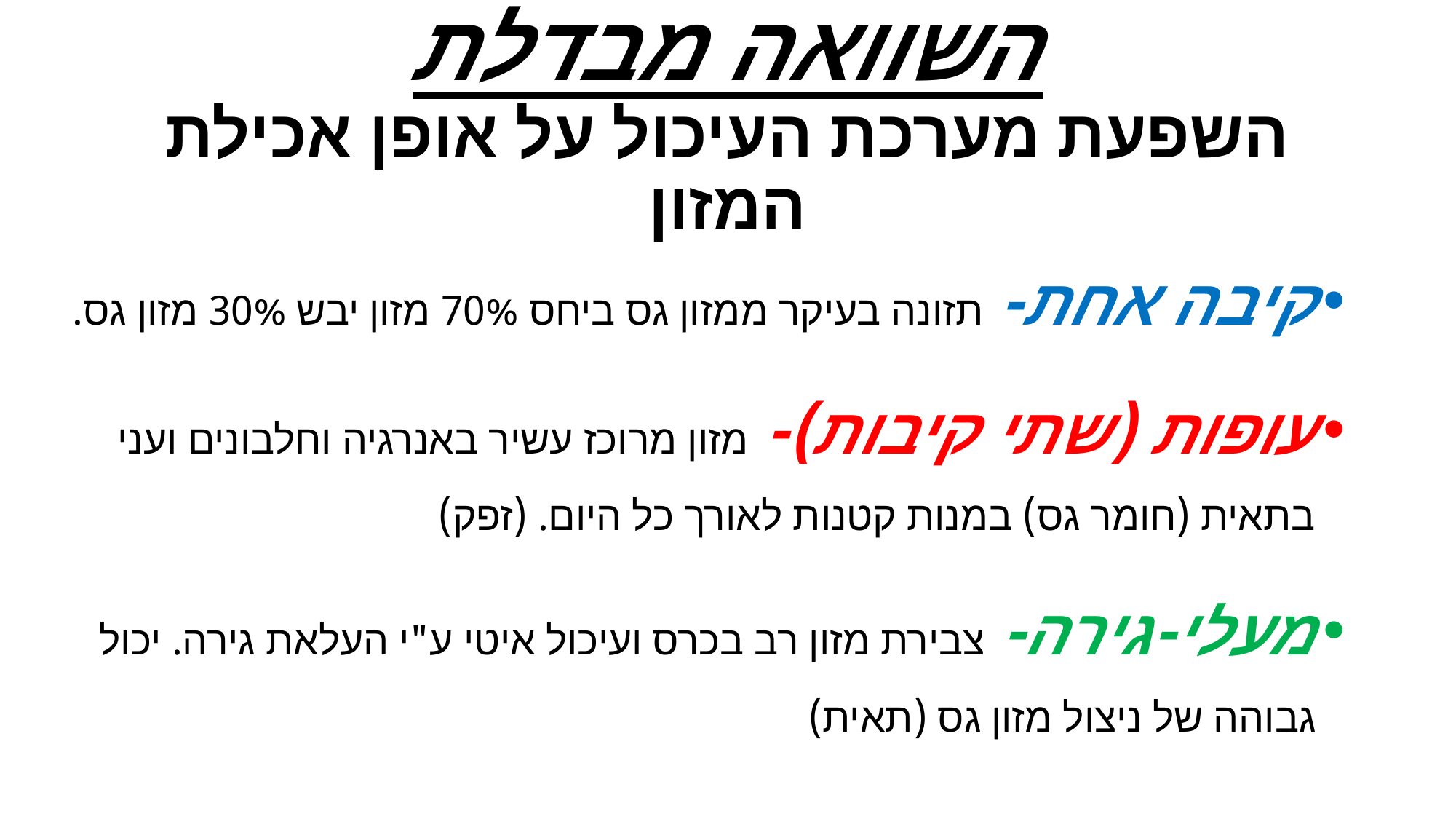

# השוואה מבדלת השפעת מערכת העיכול על אופן אכילת המזון
קיבה אחת- תזונה בעיקר ממזון גס ביחס 70% מזון יבש 30% מזון גס.
עופות (שתי קיבות)- מזון מרוכז עשיר באנרגיה וחלבונים ועני בתאית (חומר גס) במנות קטנות לאורך כל היום. (זפק)
מעלי-גירה- צבירת מזון רב בכרס ועיכול איטי ע"י העלאת גירה. יכול גבוהה של ניצול מזון גס (תאית)